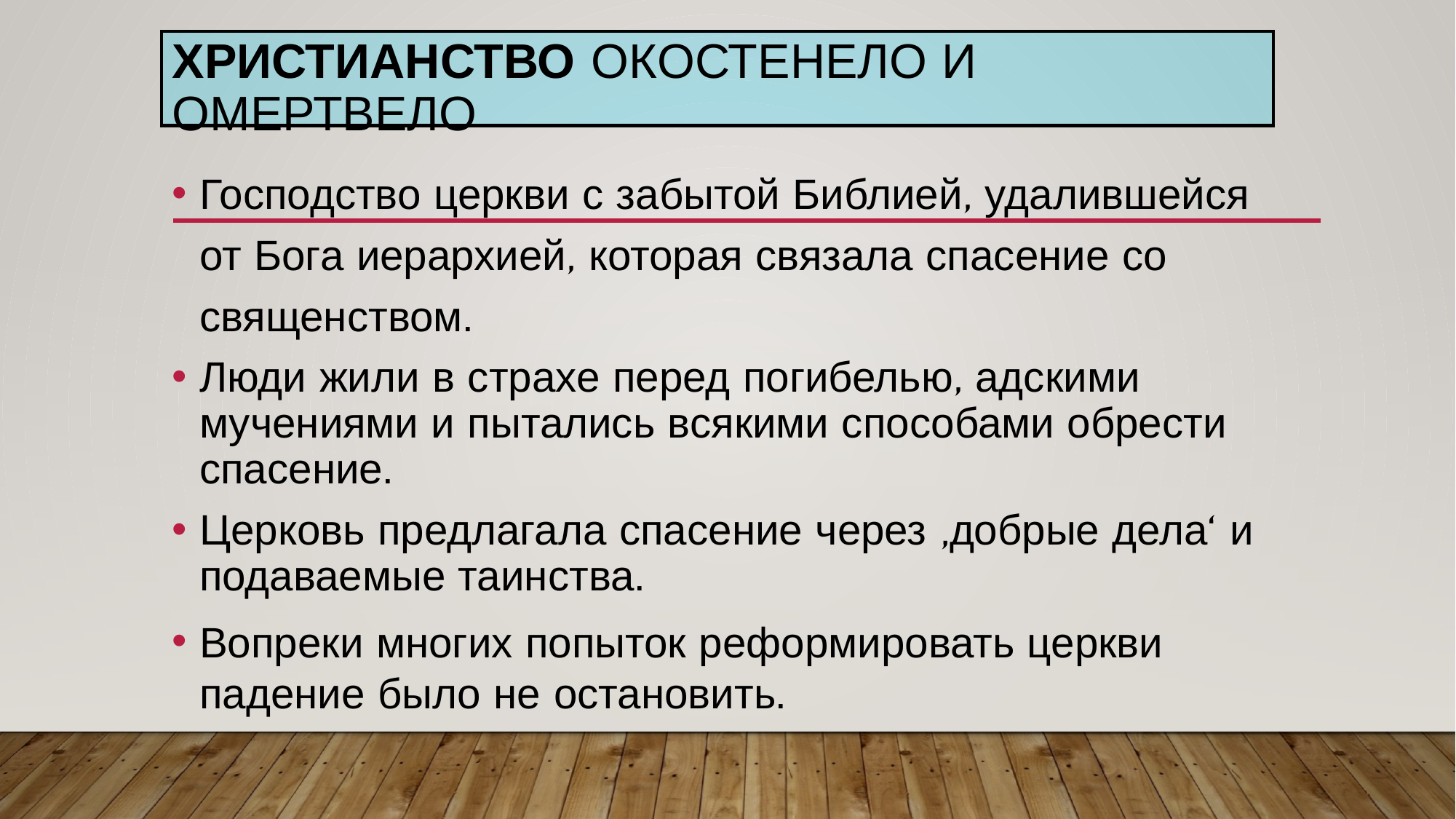

# Христианство окостенело и омертвело
Господство церкви с забытой Библией, удалившейся от Бога иерархией, которая связала спасение со священством.
Люди жили в страхе перед погибелью, адскими мучениями и пытались всякими способами обрести спасение.
Церковь предлагала спасение через ‚добрые дела‘ и подаваемые таинства.
Вопреки многих попыток реформировать церкви падение было не остановить.